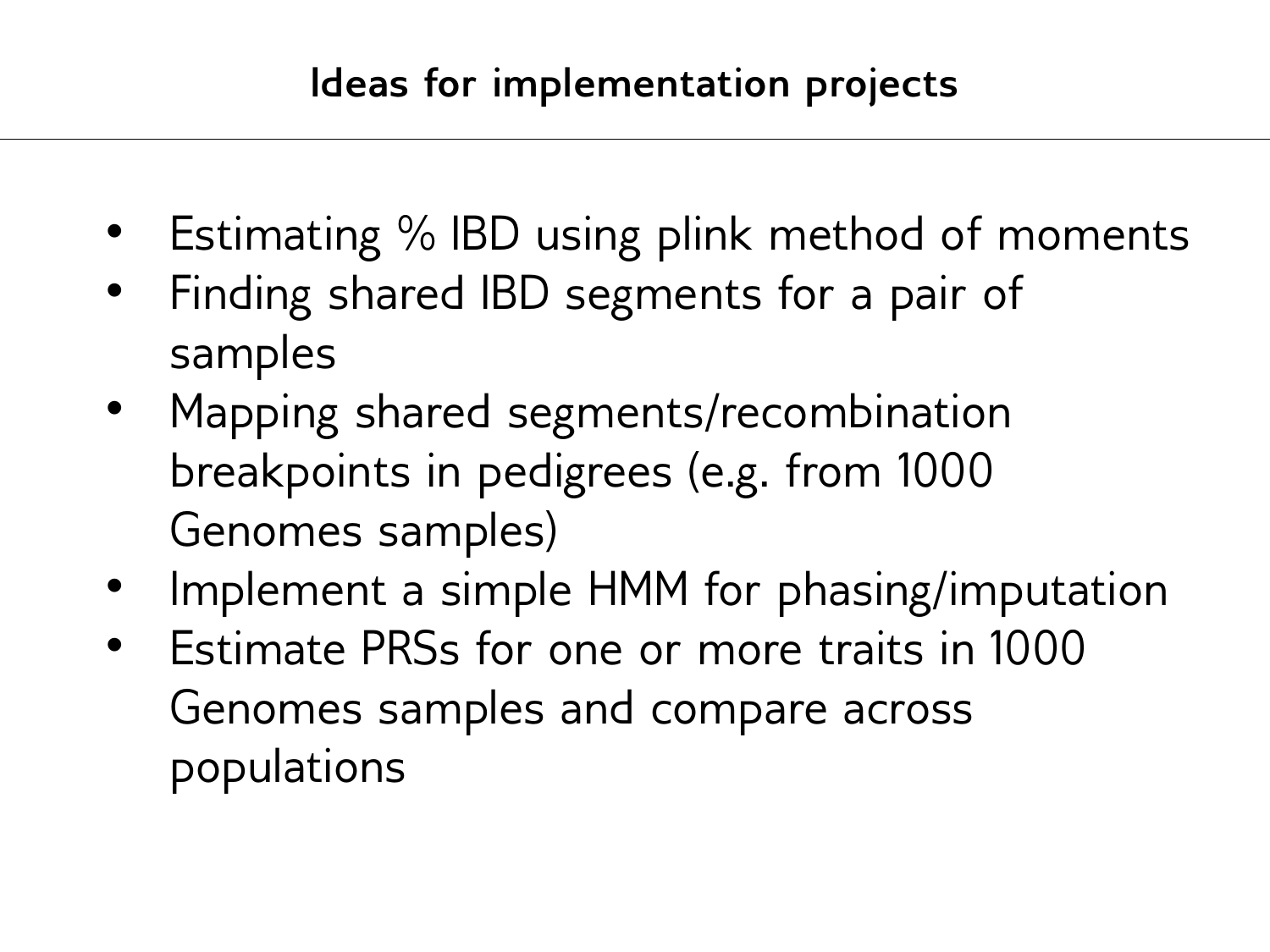

Ideas for implementation projects
Estimating % IBD using plink method of moments
Finding shared IBD segments for a pair of samples
Mapping shared segments/recombination breakpoints in pedigrees (e.g. from 1000 Genomes samples)
Implement a simple HMM for phasing/imputation
Estimate PRSs for one or more traits in 1000 Genomes samples and compare across populations